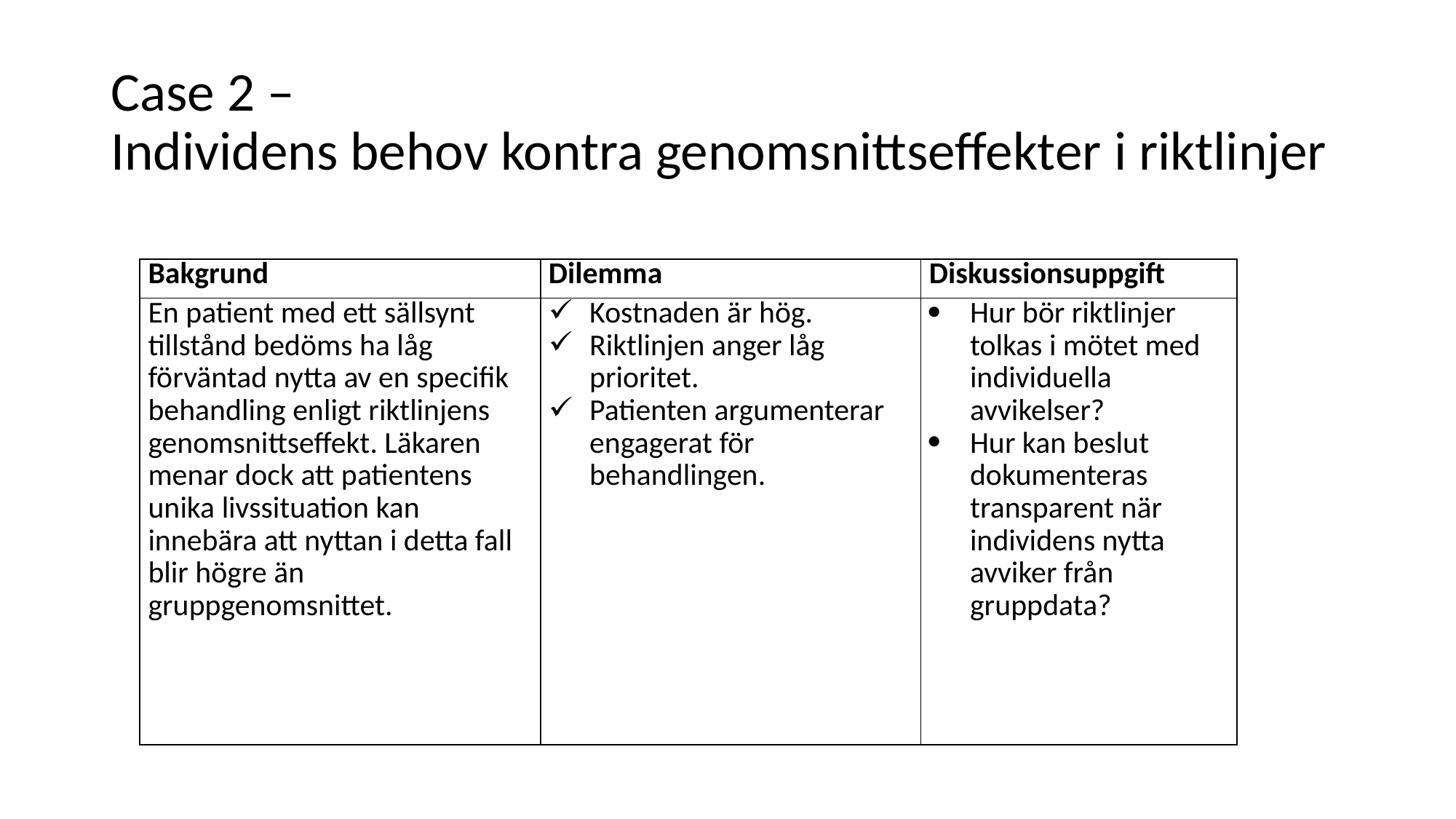

# Case 2 – Individens behov kontra genomsnittseffekter i riktlinjer
| Bakgrund | Dilemma | Diskussionsuppgift |
| --- | --- | --- |
| En patient med ett sällsynt tillstånd bedöms ha låg förväntad nytta av en specifik behandling enligt riktlinjens genomsnittseffekt. Läkaren menar dock att patientens unika livssituation kan innebära att nyttan i detta fall blir högre än gruppgenomsnittet. | Kostnaden är hög. Riktlinjen anger låg prioritet. Patienten argumenterar engagerat för behandlingen. | Hur bör riktlinjer tolkas i mötet med individuella avvikelser? Hur kan beslut dokumenteras transparent när individens nytta avviker från gruppdata? |